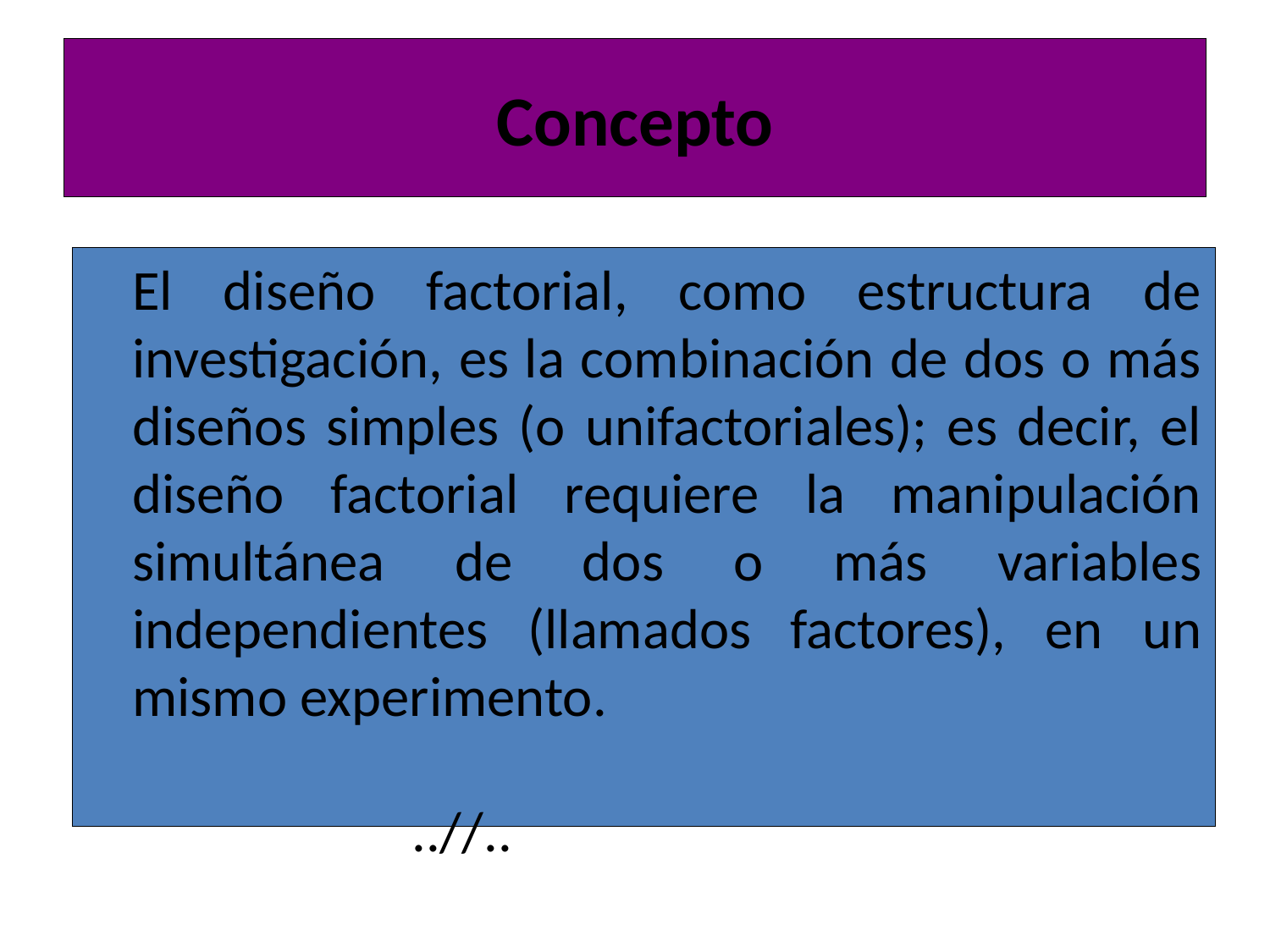

# Concepto
	El diseño factorial, como estructura de investigación, es la combinación de dos o más diseños simples (o unifactoriales); es decir, el diseño factorial requiere la manipulación simultánea de dos o más variables independientes (llamados factores), en un mismo experimento.                                                                                              	                                                         ..//..